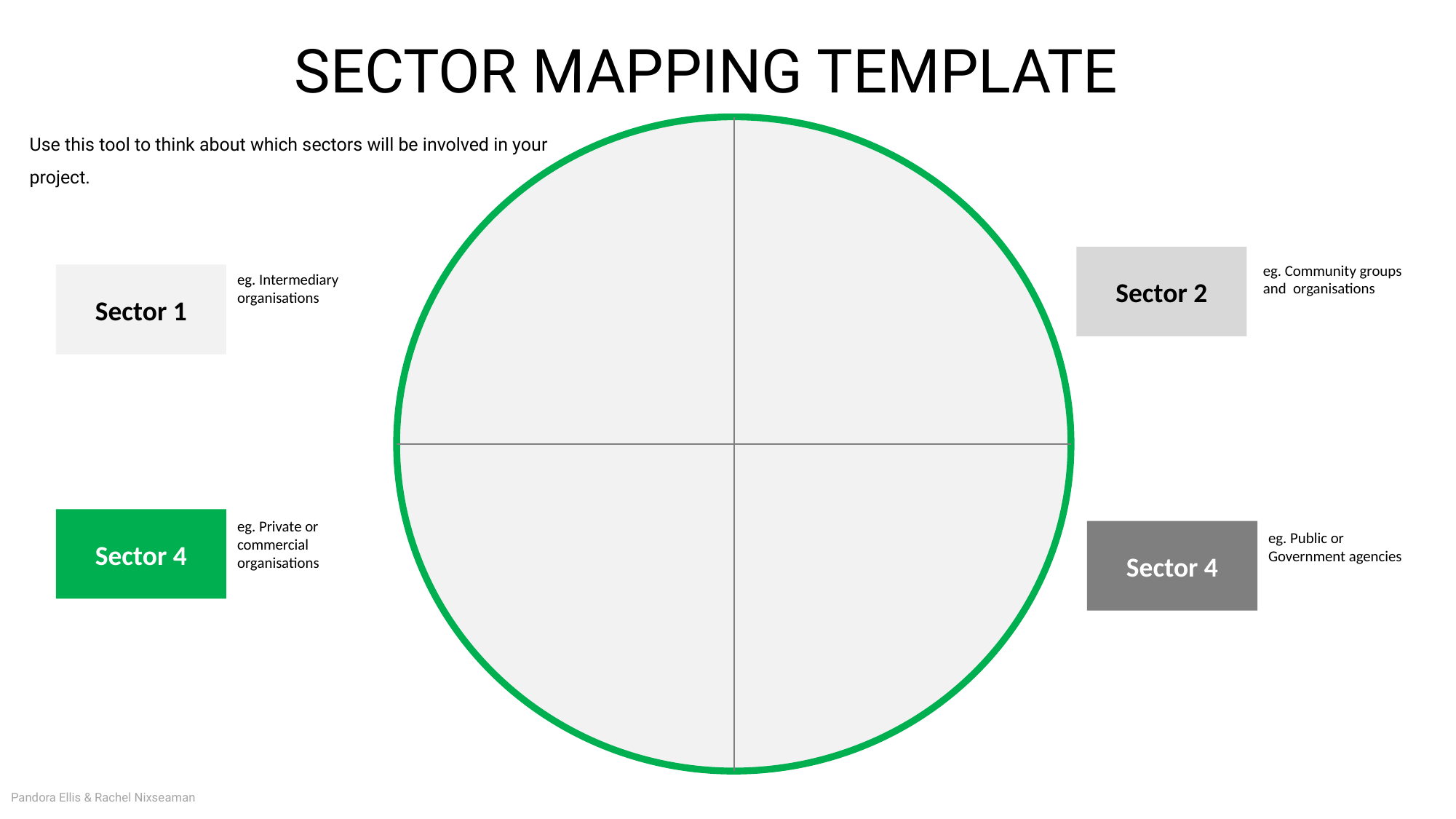

SECTOR MAPPING TEMPLATE
Use this tool to think about which sectors will be involved in your project.

Sector 2
eg. Community groups and  organisations

Sector 1
eg. Intermediary organisations

Sector 4
eg. Private or commercial organisations

Sector 4
eg. Public or Government agencies

Pandora Ellis & Rachel Nixseaman